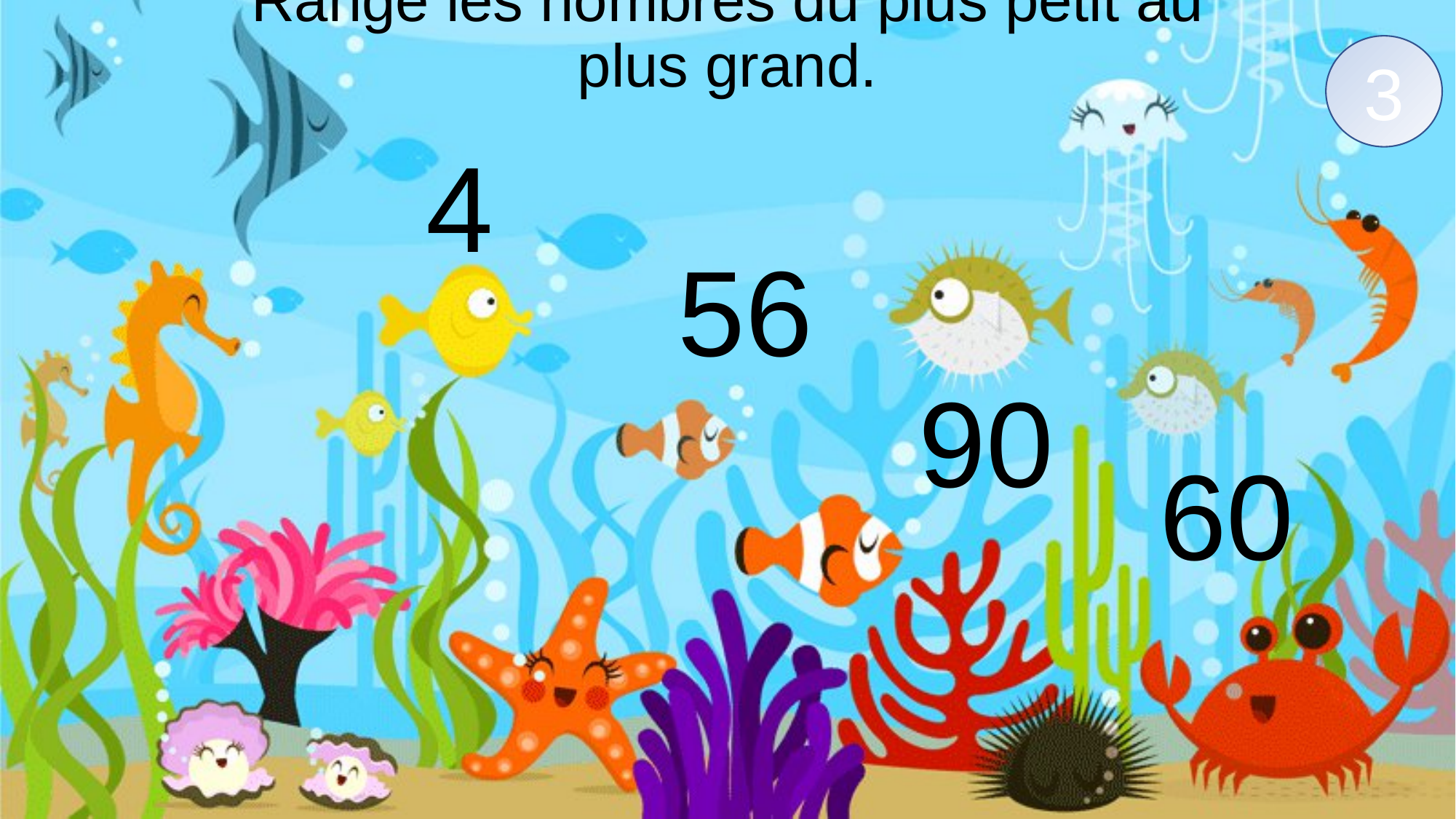

# Range les nombres du plus petit au plus grand.
3
4
56
90
60